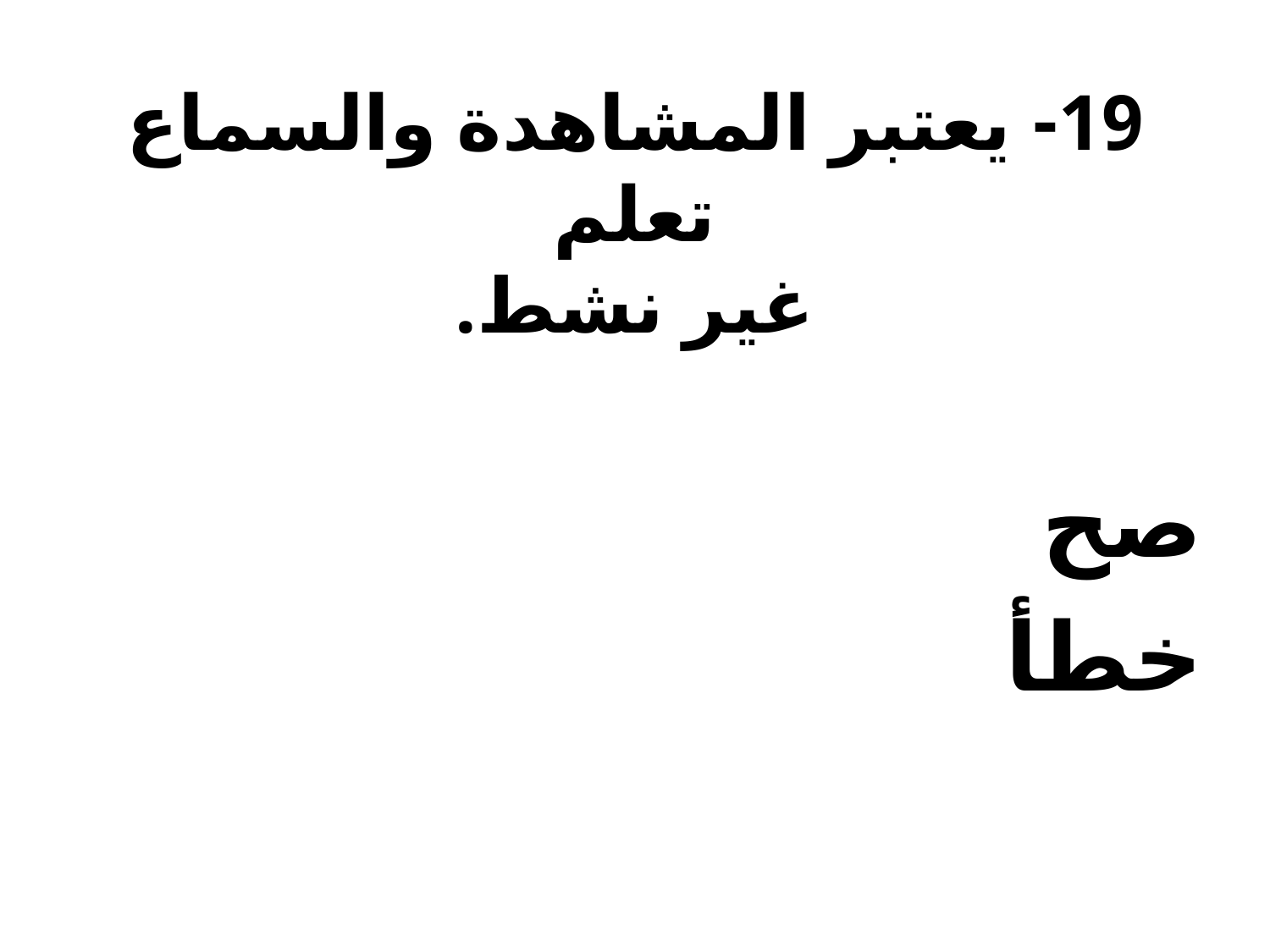

# 19- يعتبر المشاهدة والسماع تعلم غير نشط.
صح
خطأ